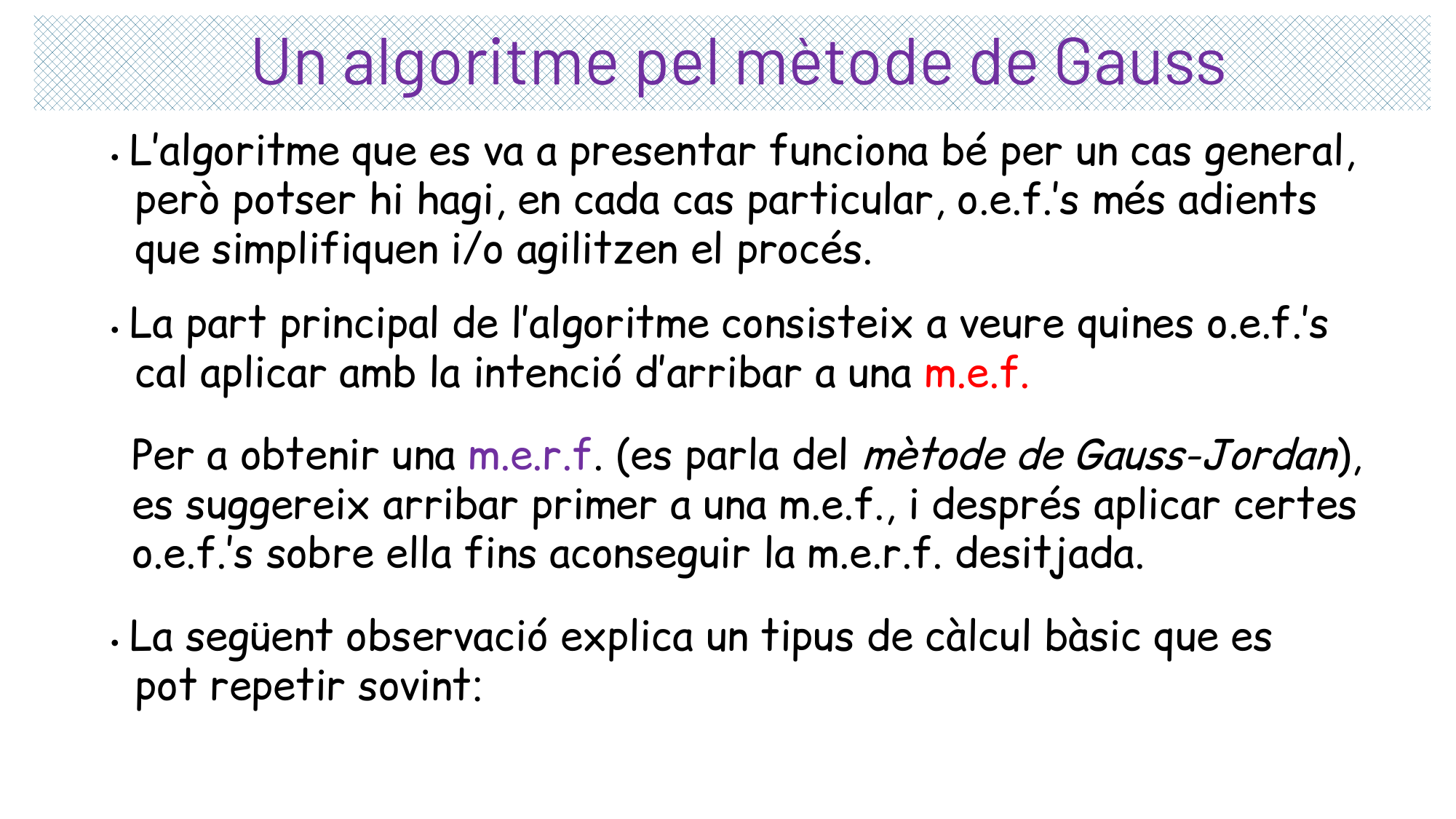

# Un algoritme pel mètode de Gauss
•  L’algoritme que es va a presentar funciona bé per un cas general,
  però potser hi hagi, en cada cas particular, o.e.f.’s més adients
  que simplifiquen i/o agilitzen el procés.

•  La part principal de l’algoritme consisteix a veure quines o.e.f.’s
  cal aplicar amb la intenció d’arribar a una m.e.f.

 Per a obtenir una m.e.r.f. (es parla del mètode de Gauss-Jordan),
 es suggereix arribar primer a una m.e.f., i després aplicar certes
 o.e.f.’s sobre ella fins aconseguir la m.e.r.f. desitjada.

•  La següent observació explica un tipus de càlcul bàsic que es
  pot repetir sovint: